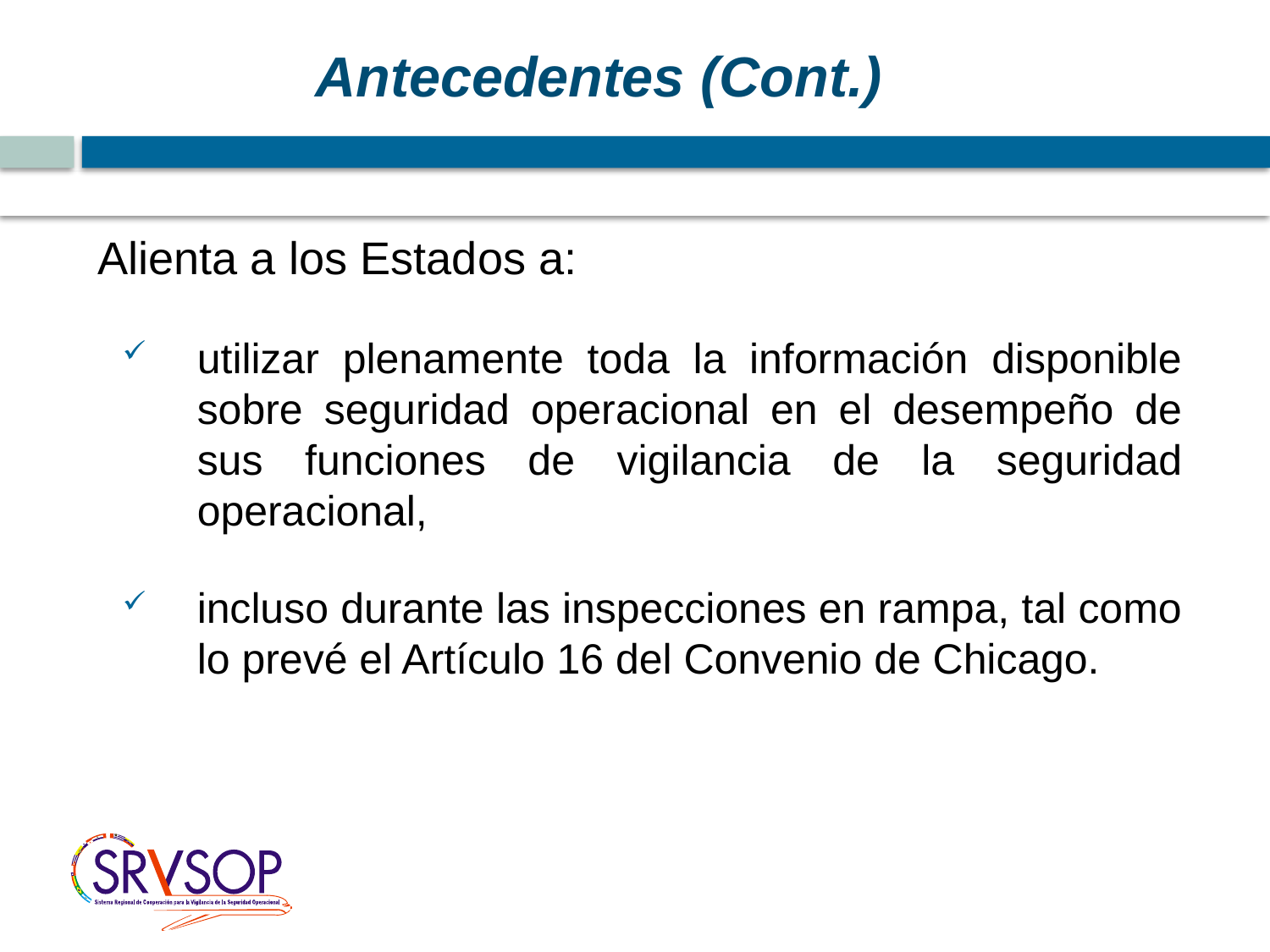

Antecedentes (Cont.)
Alienta a los Estados a:

utilizar plenamente toda la información disponible sobre seguridad operacional en el desempeño de sus funciones de vigilancia de la seguridad operacional,

incluso durante las inspecciones en rampa, tal como lo prevé el Artículo 16 del Convenio de Chicago.